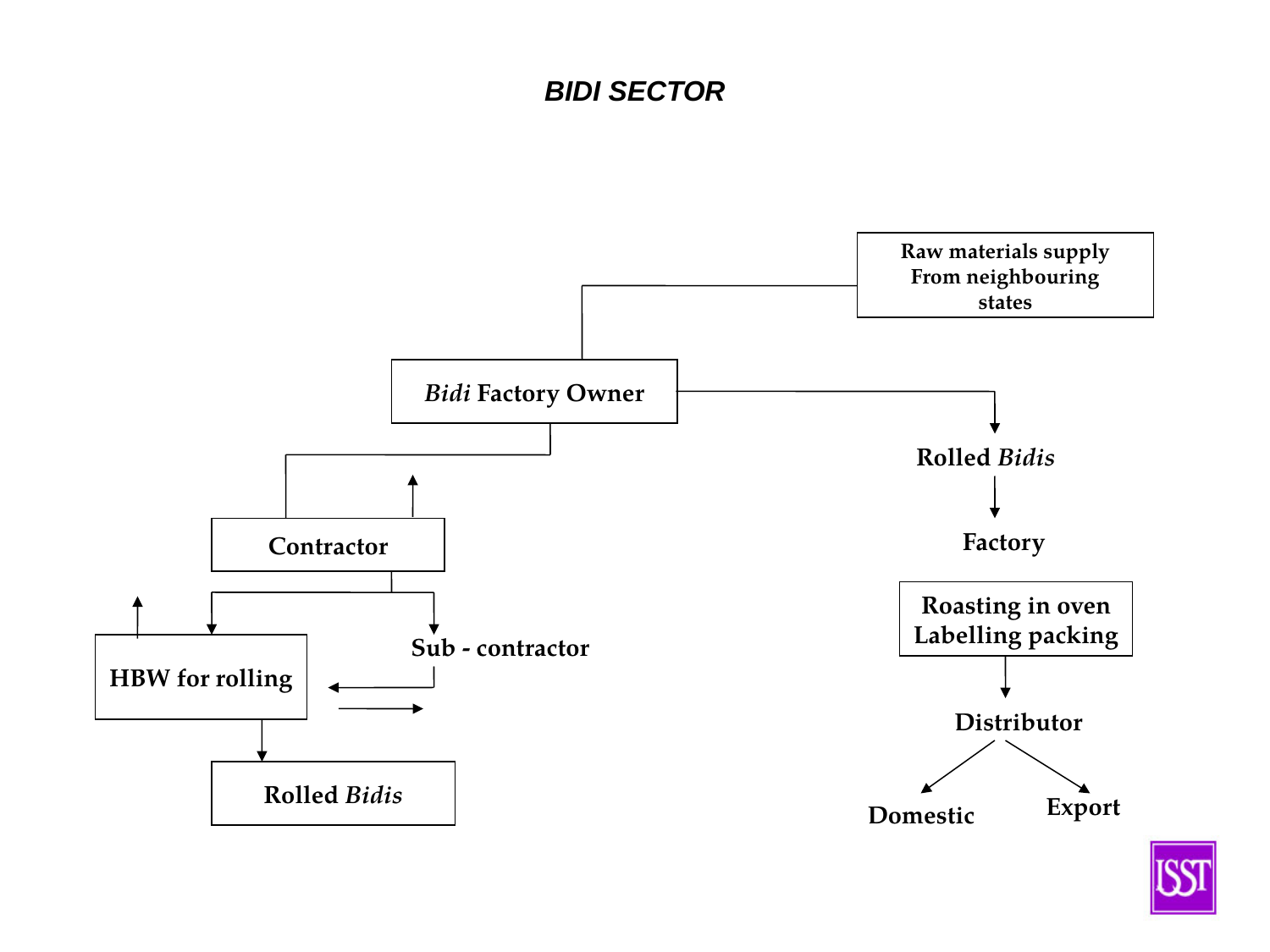

# BIDI SECTOR

Raw materials supply
From neighbouring
states

Bidi Factory Owner

Rolled Bidis

Contractor
Factory

Roasting in oven
Labelling packing

Sub - contractor
HBW for rolling

Distributor

Rolled Bidis
Export
Domestic